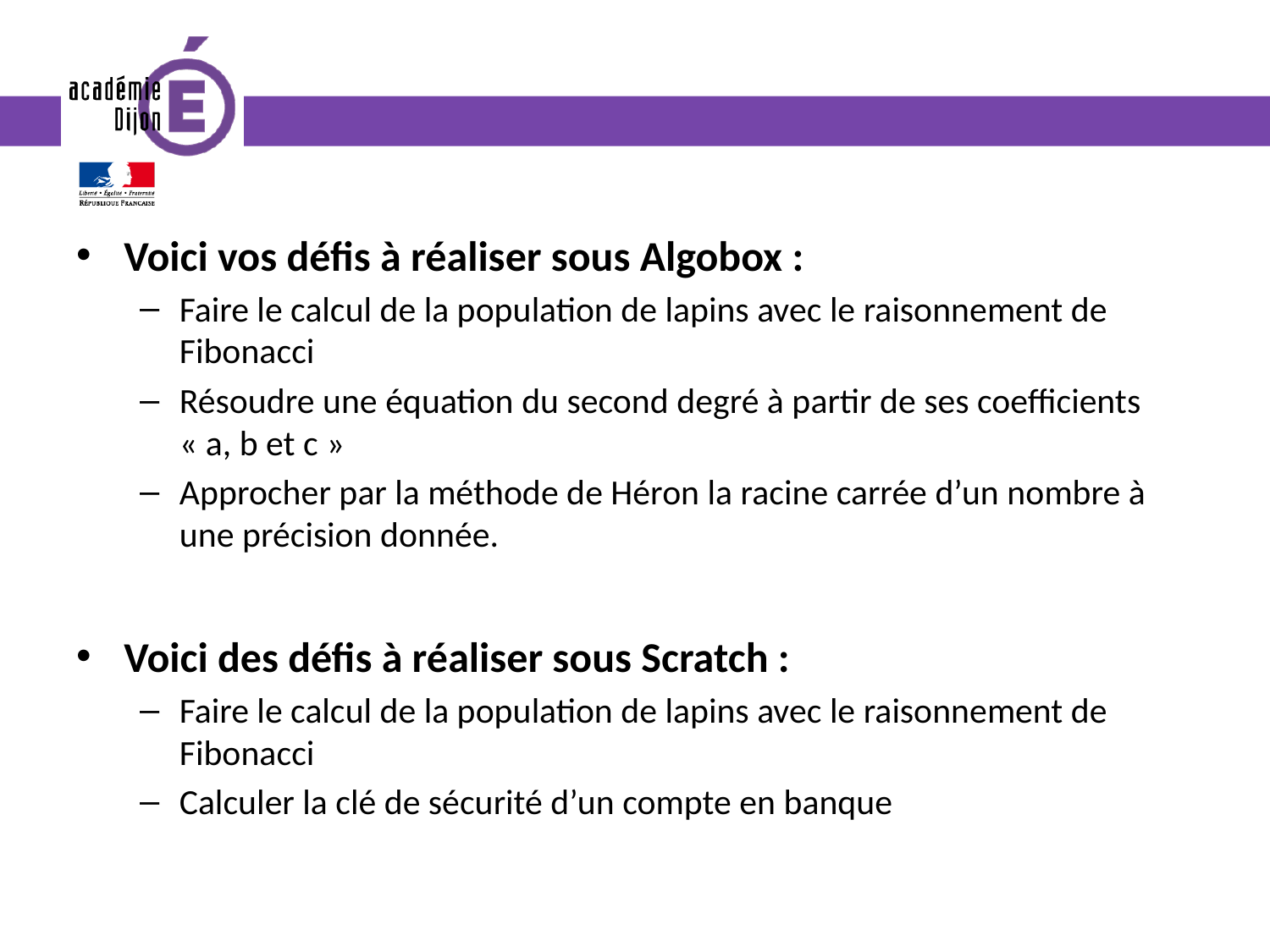

#
Voici vos défis à réaliser sous Algobox :
Faire le calcul de la population de lapins avec le raisonnement de Fibonacci
Résoudre une équation du second degré à partir de ses coefficients « a, b et c »
Approcher par la méthode de Héron la racine carrée d’un nombre à une précision donnée.

Voici des défis à réaliser sous Scratch :
Faire le calcul de la population de lapins avec le raisonnement de Fibonacci
Calculer la clé de sécurité d’un compte en banque